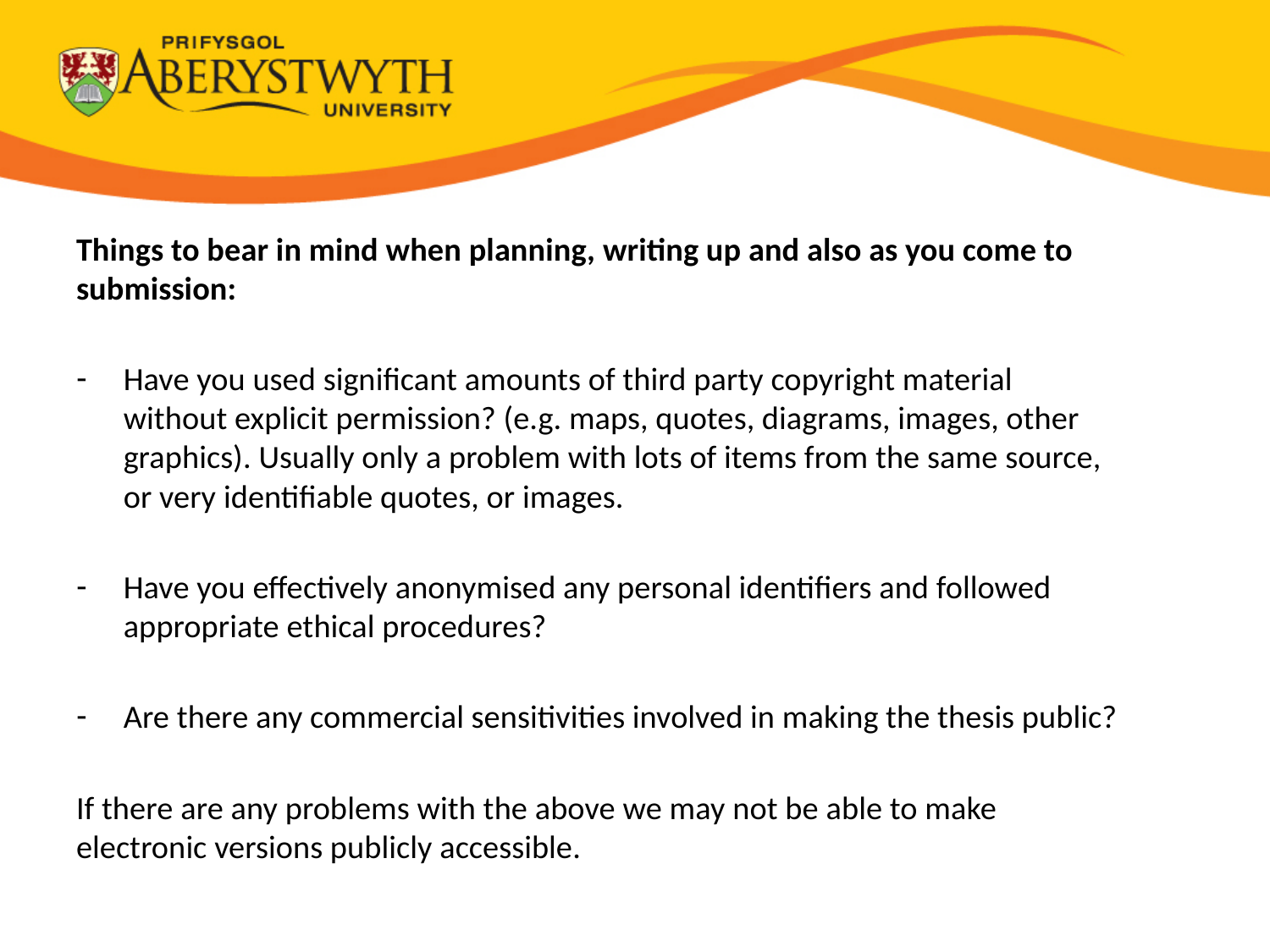

Things to bear in mind when planning, writing up and also as you come to submission:

Have you used significant amounts of third party copyright material without explicit permission? (e.g. maps, quotes, diagrams, images, other graphics). Usually only a problem with lots of items from the same source, or very identifiable quotes, or images.

Have you effectively anonymised any personal identifiers and followed appropriate ethical procedures?

Are there any commercial sensitivities involved in making the thesis public?

If there are any problems with the above we may not be able to make electronic versions publicly accessible.